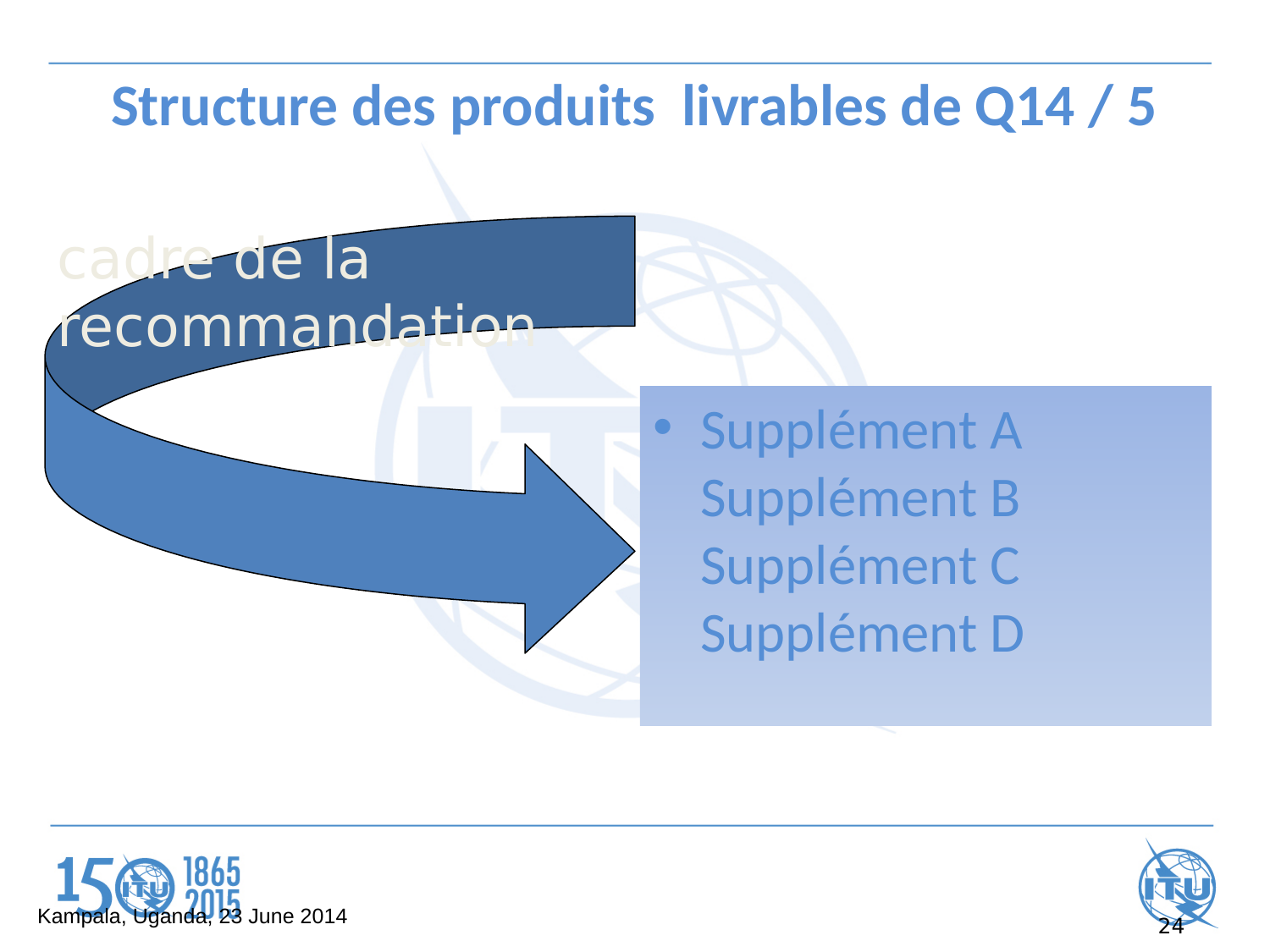

# Structure des produits  livrables de Q14 / 5
cadre de la
recommandation
Supplément A
Supplément B
Supplément C
Supplément D
Kampala, Uganda, 23 June 2014
24